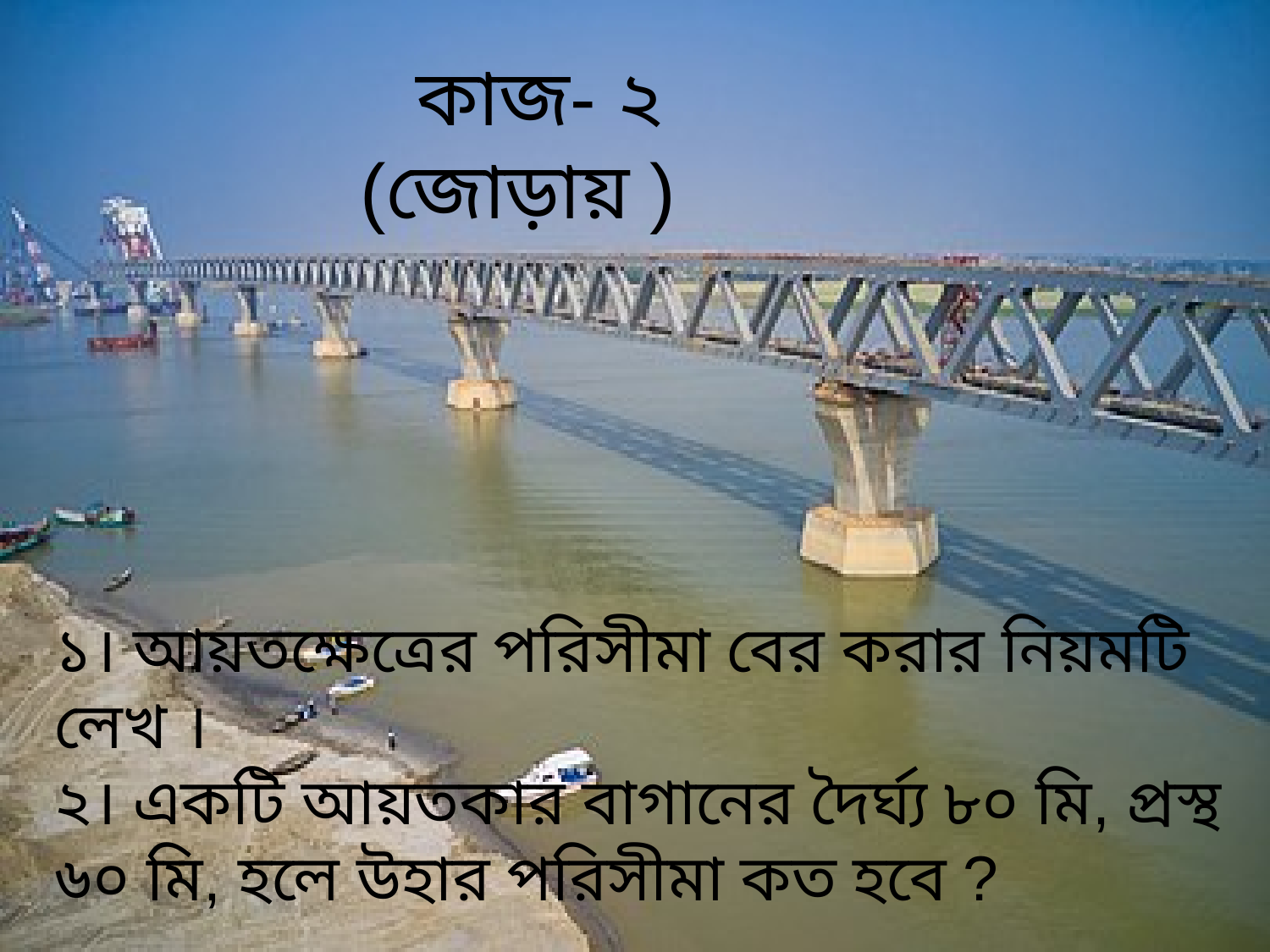

কাজ- ২ (জোড়ায় )
১। আয়তক্ষেত্রের পরিসীমা বের করার নিয়মটি লেখ ।
২। একটি আয়তকার বাগানের দৈর্ঘ্য ৮০ মি, প্রস্থ ৬০ মি, হলে উহার পরিসীমা কত হবে ?